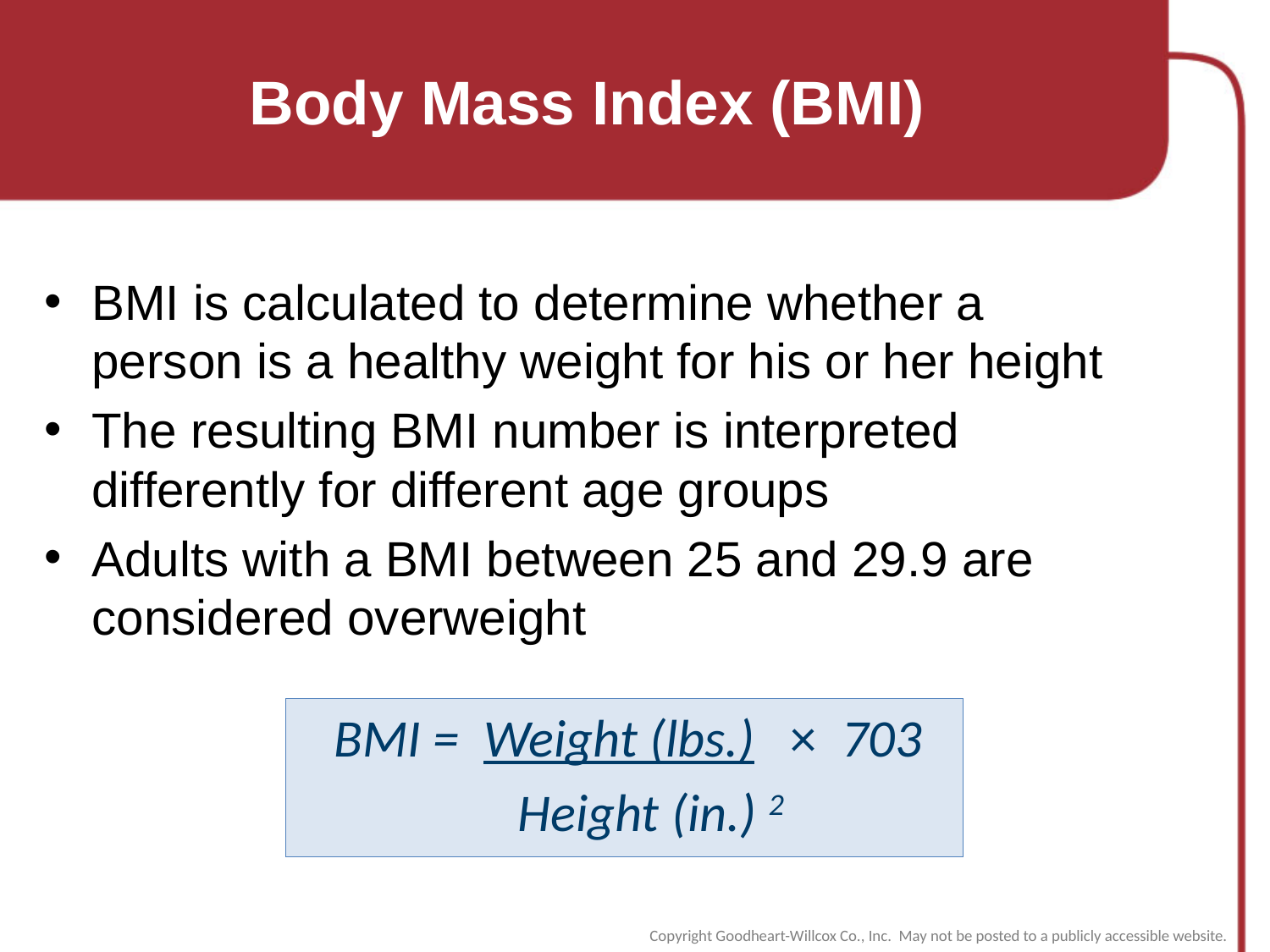

# Body Mass Index (BMI)
BMI is calculated to determine whether a person is a healthy weight for his or her height
The resulting BMI number is interpreted differently for different age groups
Adults with a BMI between 25 and 29.9 are considered overweight
 BMI =  Weight (lbs.)   ×  703
	     Height (in.) 2